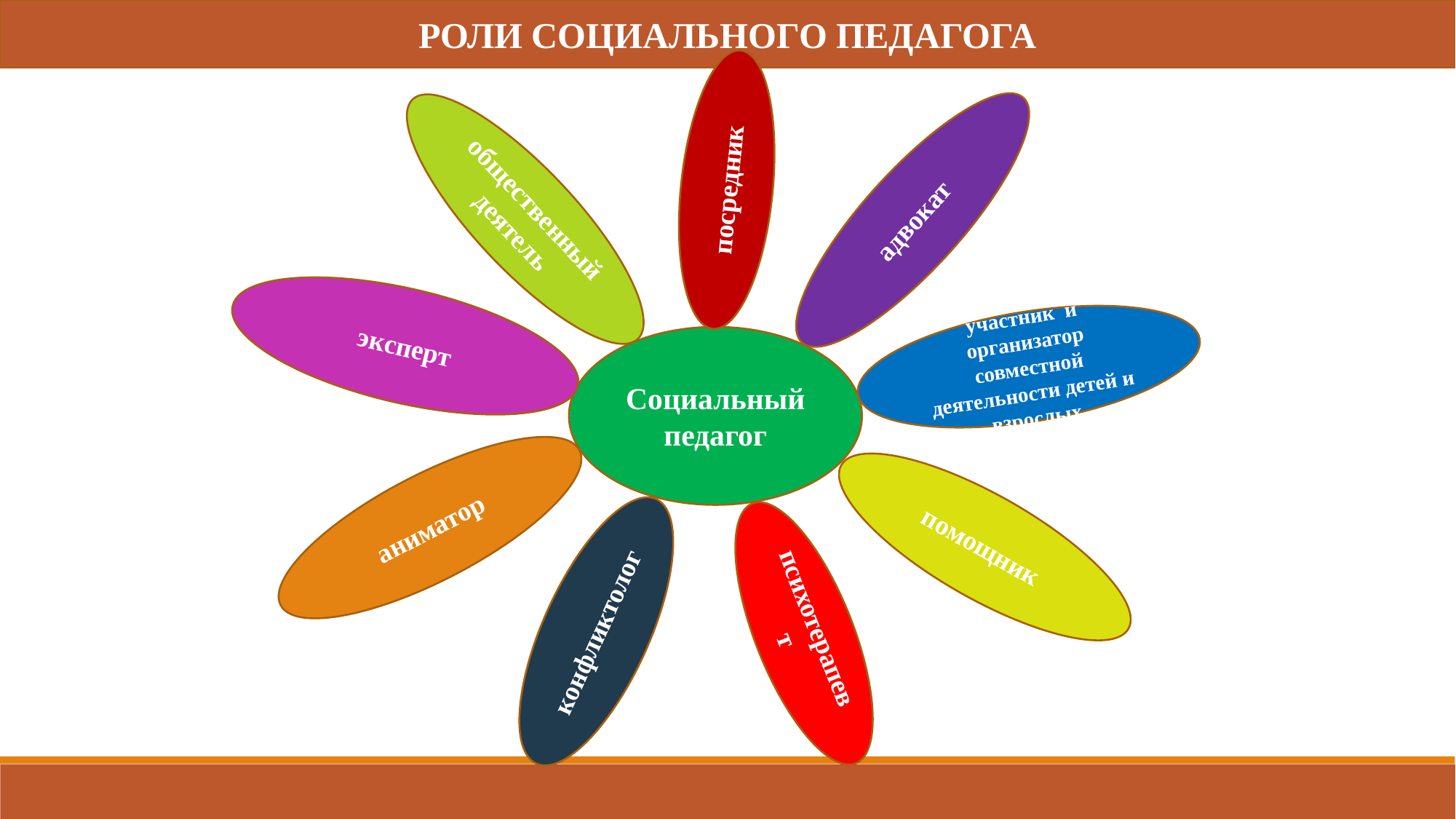

РОЛИ СОЦИАЛЬНОГО ПЕДАГОГА
посредник
общественный деятель
адвокат
эксперт
участник  и организатор совместной деятельности детей и взрослых
Социальный
педагог
аниматор
помощник
конфликтолог
психотерапевт